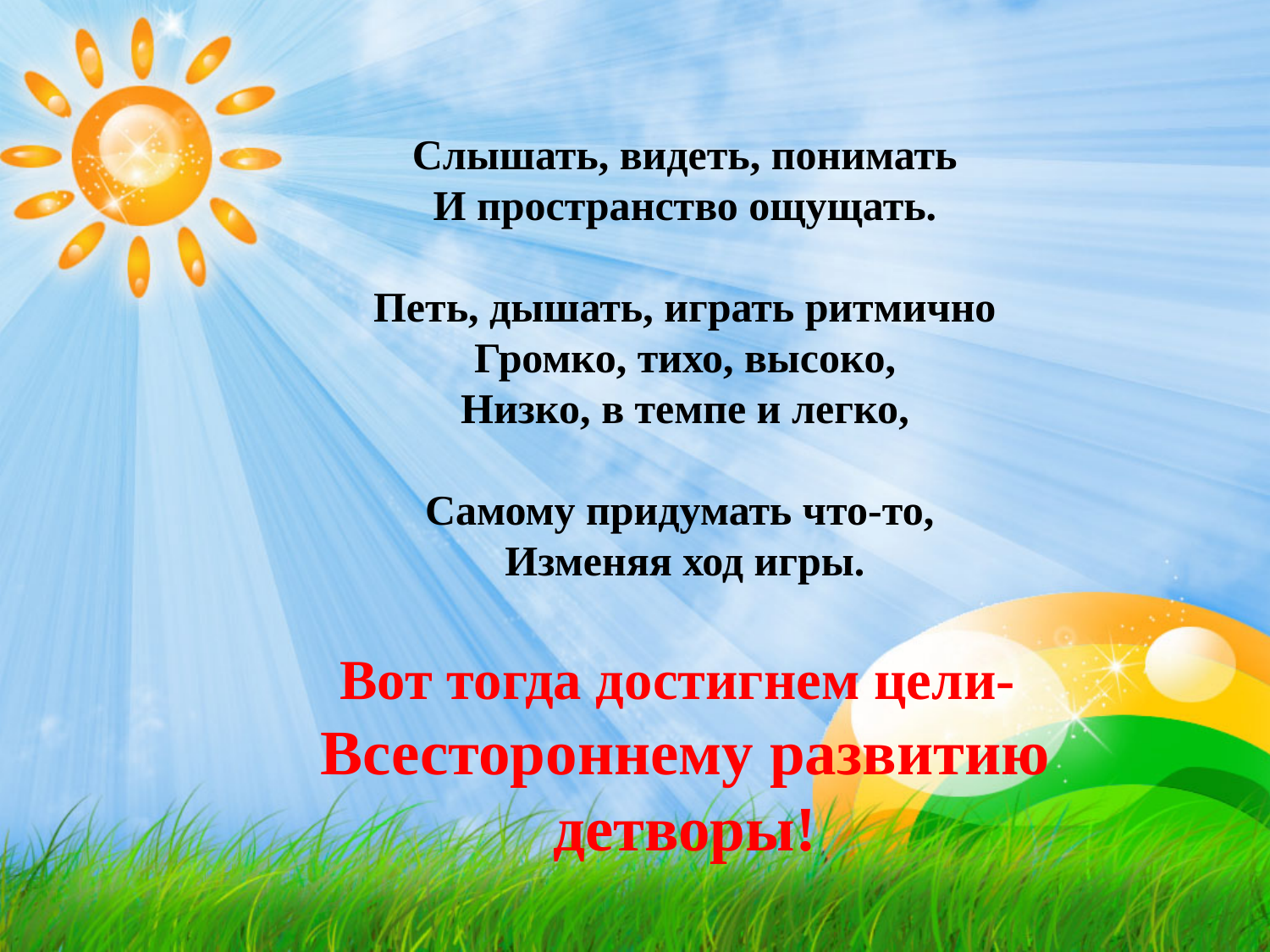

Слышать, видеть, понимать
И пространство ощущать.

Петь, дышать, играть ритмично
Громко, тихо, высоко,
Низко, в темпе и легко,

Самому придумать что-то,
Изменяя ход игры.

Вот тогда достигнем цели-
Всестороннему развитию детворы!